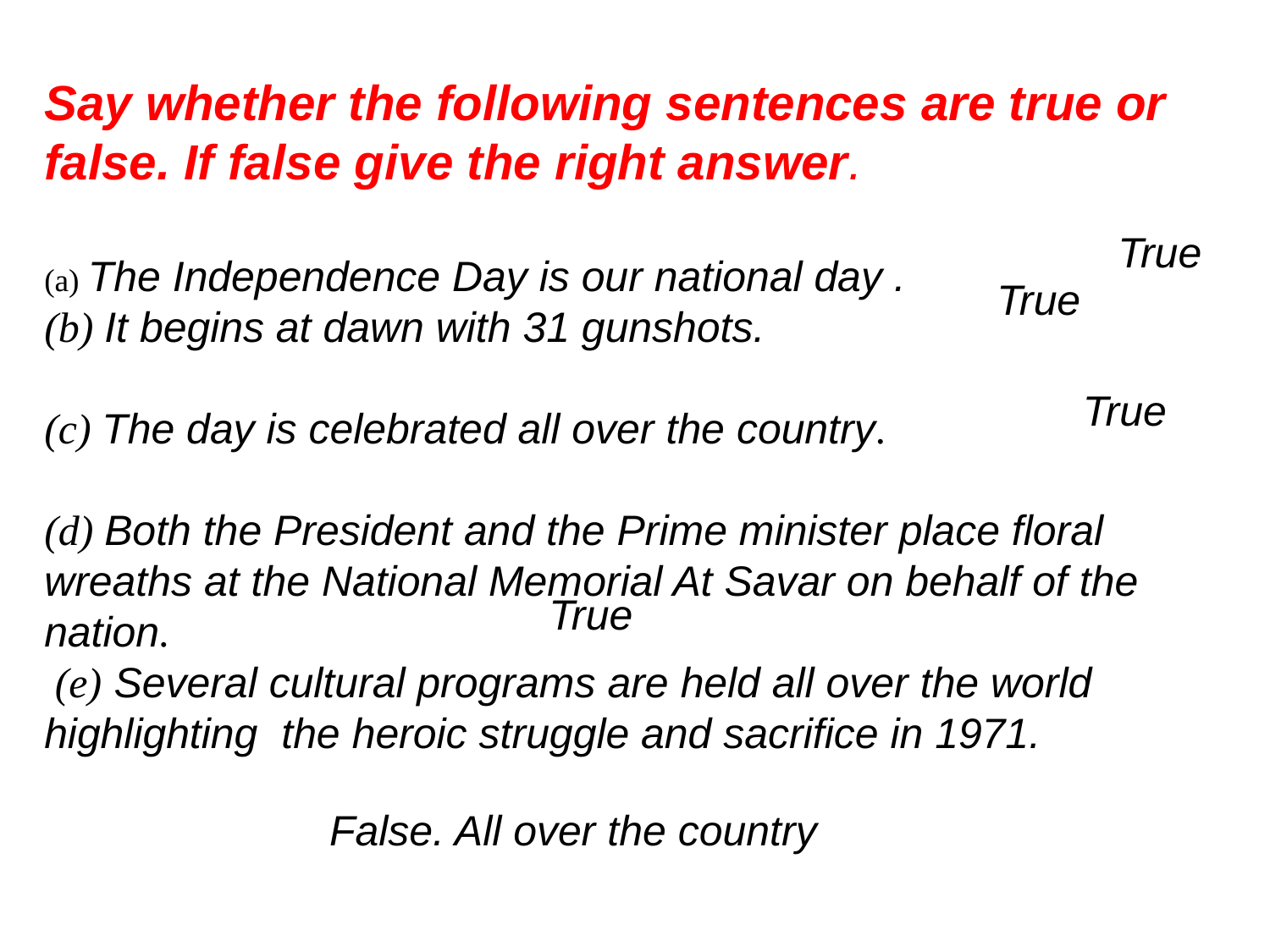

Say whether the following sentences are true or false. If false give the right answer.

 The Independence Day is our national day .
 It begins at dawn with 31 gunshots.

 The day is celebrated all over the country.

(d) Both the President and the Prime minister place floral wreaths at the National Memorial At Savar on behalf of the nation.
 (e) Several cultural programs are held all over the world highlighting  the heroic struggle and sacrifice in 1971.

True
True
True

True
False. All over the country